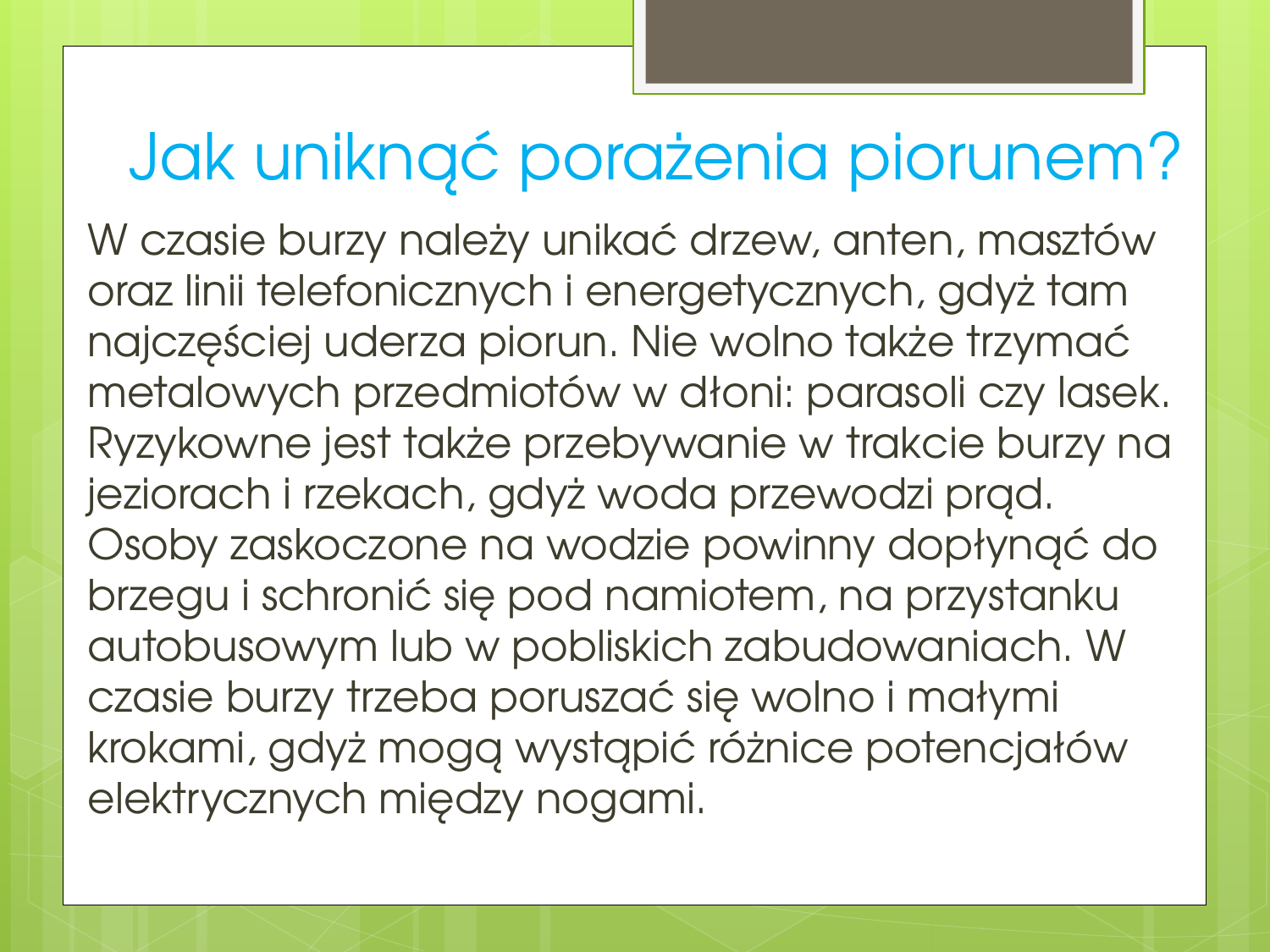

# Jak uniknąć porażenia piorunem?
W czasie burzy należy unikać drzew, anten, masztów oraz linii telefonicznych i energetycznych, gdyż tam najczęściej uderza piorun. Nie wolno także trzymać metalowych przedmiotów w dłoni: parasoli czy lasek. Ryzykowne jest także przebywanie w trakcie burzy na jeziorach i rzekach, gdyż woda przewodzi prąd. Osoby zaskoczone na wodzie powinny dopłynąć do brzegu i schronić się pod namiotem, na przystanku autobusowym lub w pobliskich zabudowaniach. W czasie burzy trzeba poruszać się wolno i małymi krokami, gdyż mogą wystąpić różnice potencjałów elektrycznych między nogami.